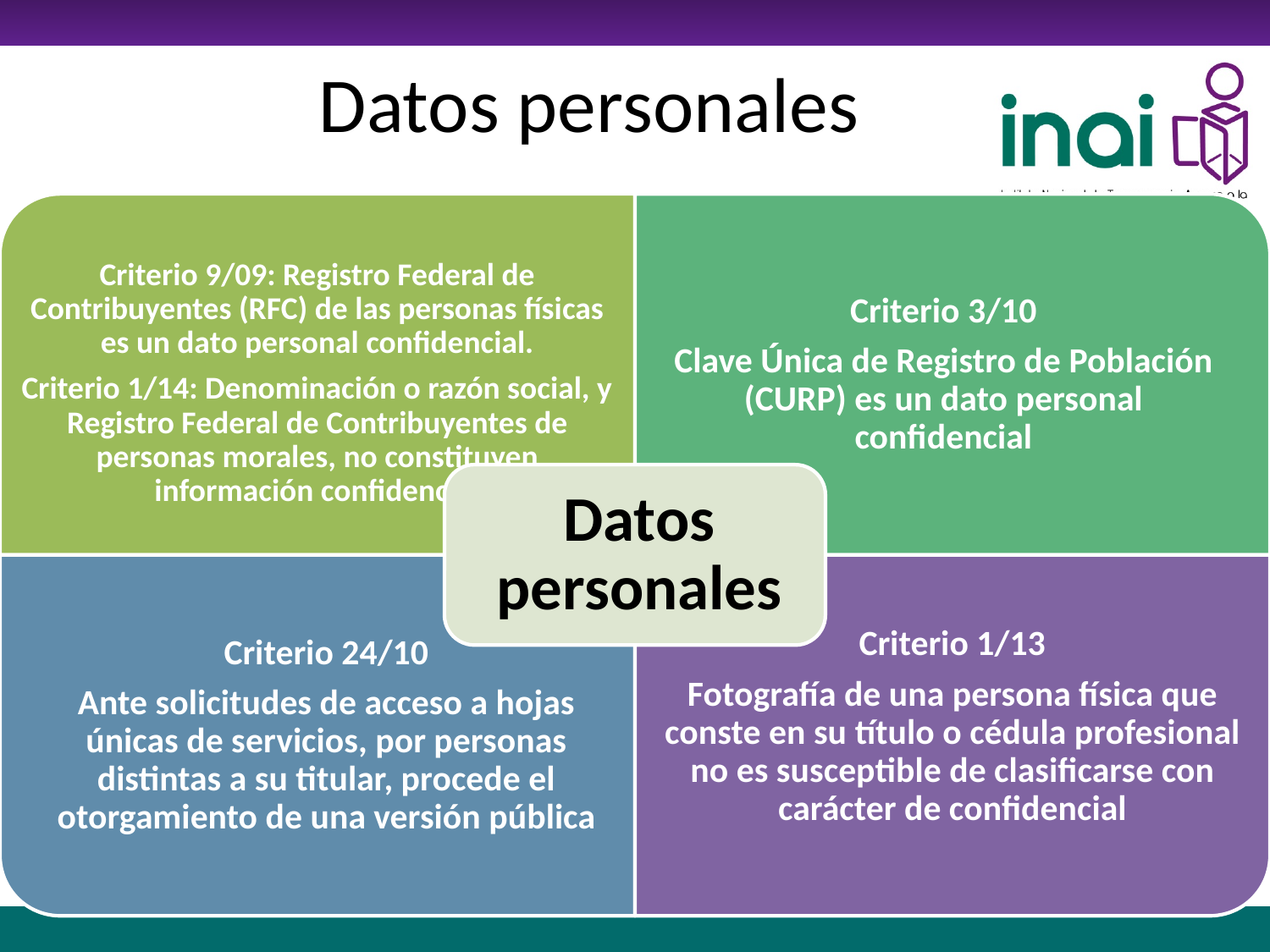

# Datos personales
Criterio 9/09: Registro Federal de Contribuyentes (RFC) de las personas físicas es un dato personal confidencial.
Criterio 1/14: Denominación o razón social, y Registro Federal de Contribuyentes de personas morales, no constituyen información confidencial
Criterio 3/10
Clave Única de Registro de Población (CURP) es un dato personal confidencial
Criterio 24/10
Ante solicitudes de acceso a hojas únicas de servicios, por personas distintas a su titular, procede el otorgamiento de una versión pública
Criterio 1/13
Fotografía de una persona física que conste en su título o cédula profesional no es susceptible de clasificarse con carácter de confidencial
Datos personales